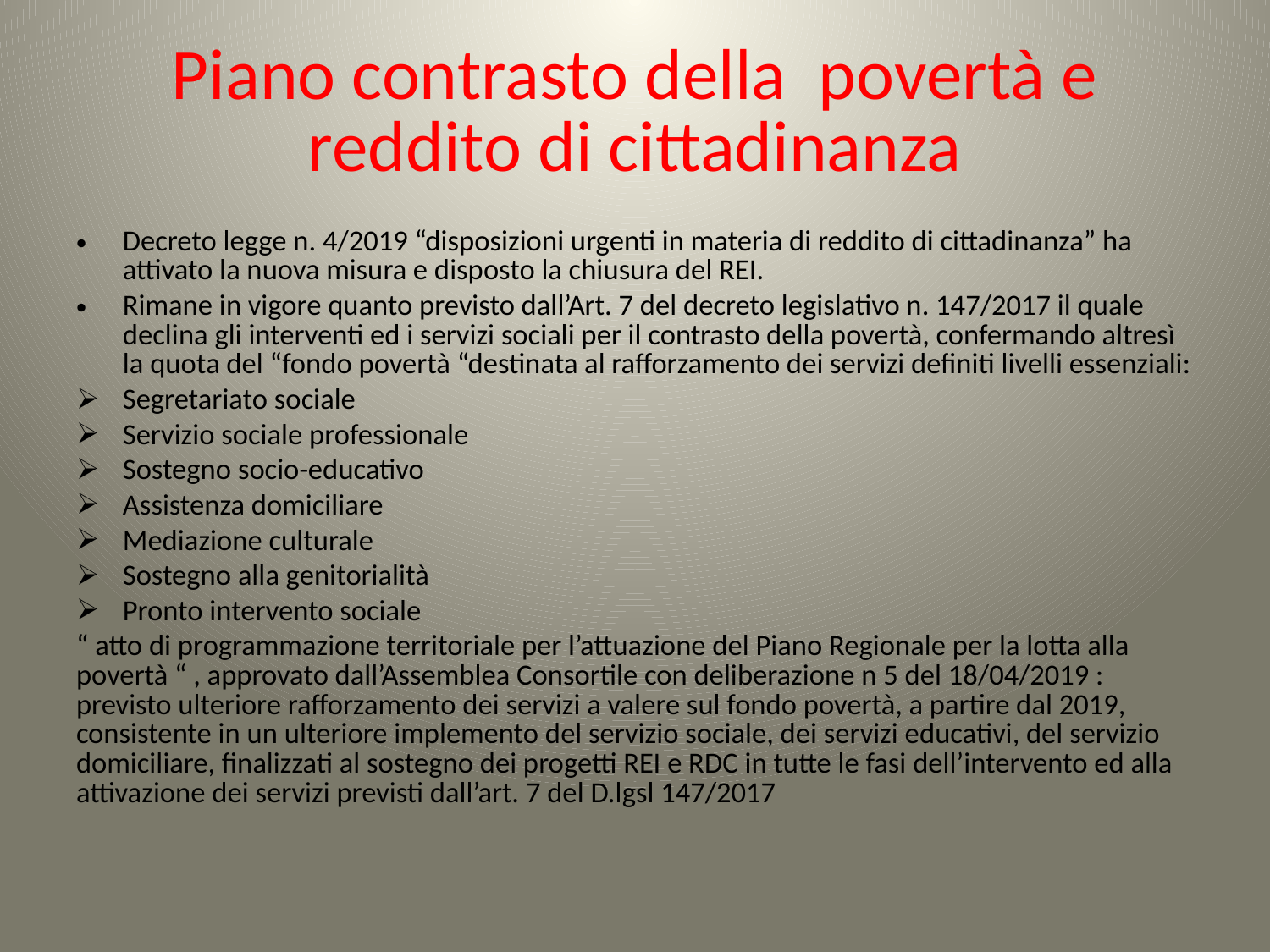

# Piano contrasto della  povertà e reddito di cittadinanza
Decreto legge n. 4/2019 “disposizioni urgenti in materia di reddito di cittadinanza” ha attivato la nuova misura e disposto la chiusura del REI.
Rimane in vigore quanto previsto dall’Art. 7 del decreto legislativo n. 147/2017 il quale declina gli interventi ed i servizi sociali per il contrasto della povertà, confermando altresì la quota del “fondo povertà “destinata al rafforzamento dei servizi definiti livelli essenziali:
Segretariato sociale
Servizio sociale professionale
Sostegno socio-educativo
Assistenza domiciliare
Mediazione culturale
Sostegno alla genitorialità
Pronto intervento sociale
“ atto di programmazione territoriale per l’attuazione del Piano Regionale per la lotta alla povertà “ , approvato dall’Assemblea Consortile con deliberazione n 5 del 18/04/2019 : previsto ulteriore rafforzamento dei servizi a valere sul fondo povertà, a partire dal 2019, consistente in un ulteriore implemento del servizio sociale, dei servizi educativi, del servizio domiciliare, finalizzati al sostegno dei progetti REI e RDC in tutte le fasi dell’intervento ed alla attivazione dei servizi previsti dall’art. 7 del D.lgsl 147/2017